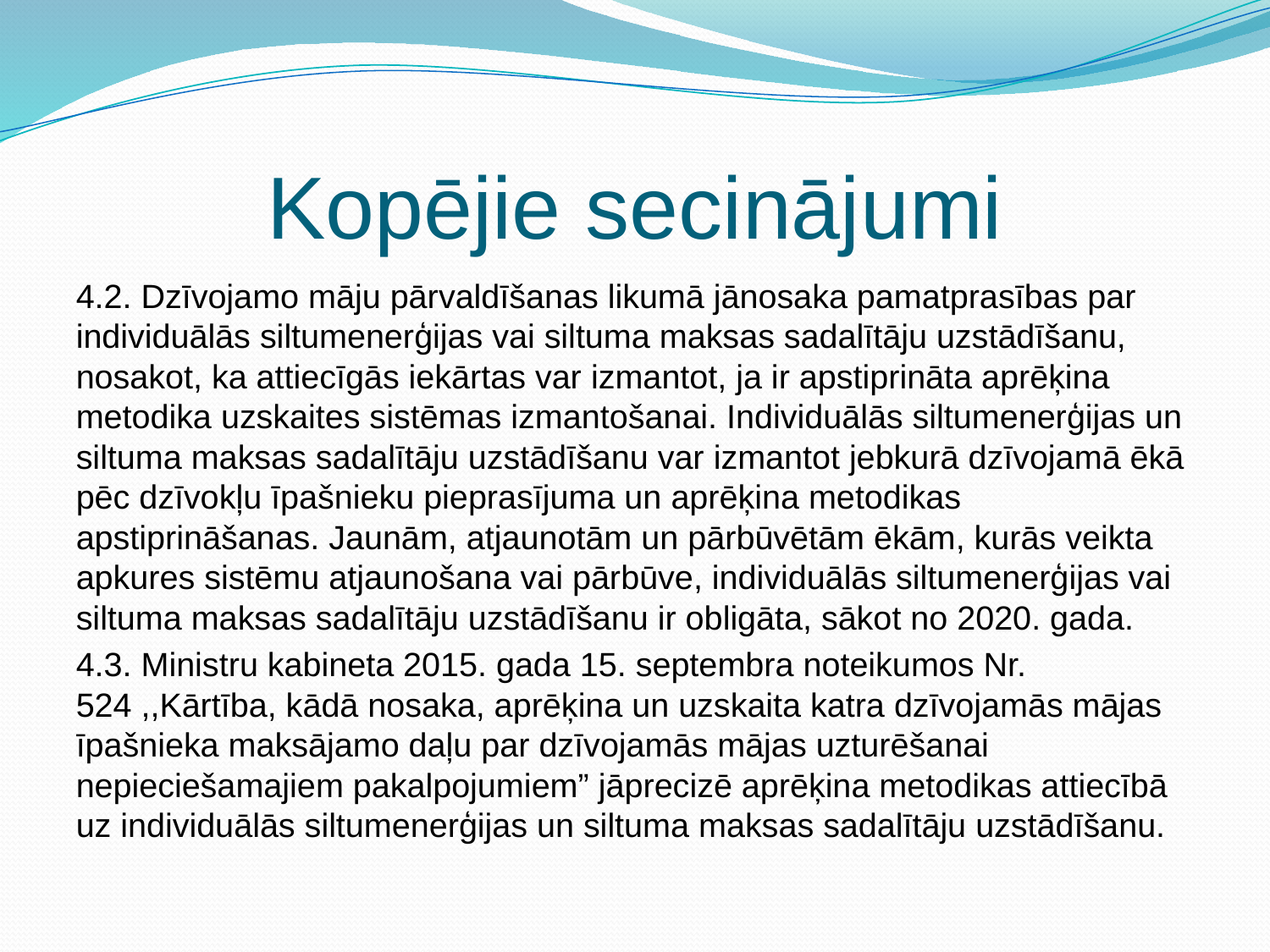

# Kopējie secinājumi
4.2. Dzīvojamo māju pārvaldīšanas likumā jānosaka pamatprasības par individuālās siltumenerģijas vai siltuma maksas sadalītāju uzstādīšanu, nosakot, ka attiecīgās iekārtas var izmantot, ja ir apstiprināta aprēķina metodika uzskaites sistēmas izmantošanai. Individuālās siltumenerģijas un siltuma maksas sadalītāju uzstādīšanu var izmantot jebkurā dzīvojamā ēkā pēc dzīvokļu īpašnieku pieprasījuma un aprēķina metodikas apstiprināšanas. Jaunām, atjaunotām un pārbūvētām ēkām, kurās veikta apkures sistēmu atjaunošana vai pārbūve, individuālās siltumenerģijas vai siltuma maksas sadalītāju uzstādīšanu ir obligāta, sākot no 2020. gada.
4.3. Ministru kabineta 2015. gada 15. septembra noteikumos Nr. 524 ,,Kārtība, kādā nosaka, aprēķina un uzskaita katra dzīvojamās mājas īpašnieka maksājamo daļu par dzīvojamās mājas uzturēšanai nepieciešamajiem pakalpojumiem” jāprecizē aprēķina metodikas attiecībā uz individuālās siltumenerģijas un siltuma maksas sadalītāju uzstādīšanu.